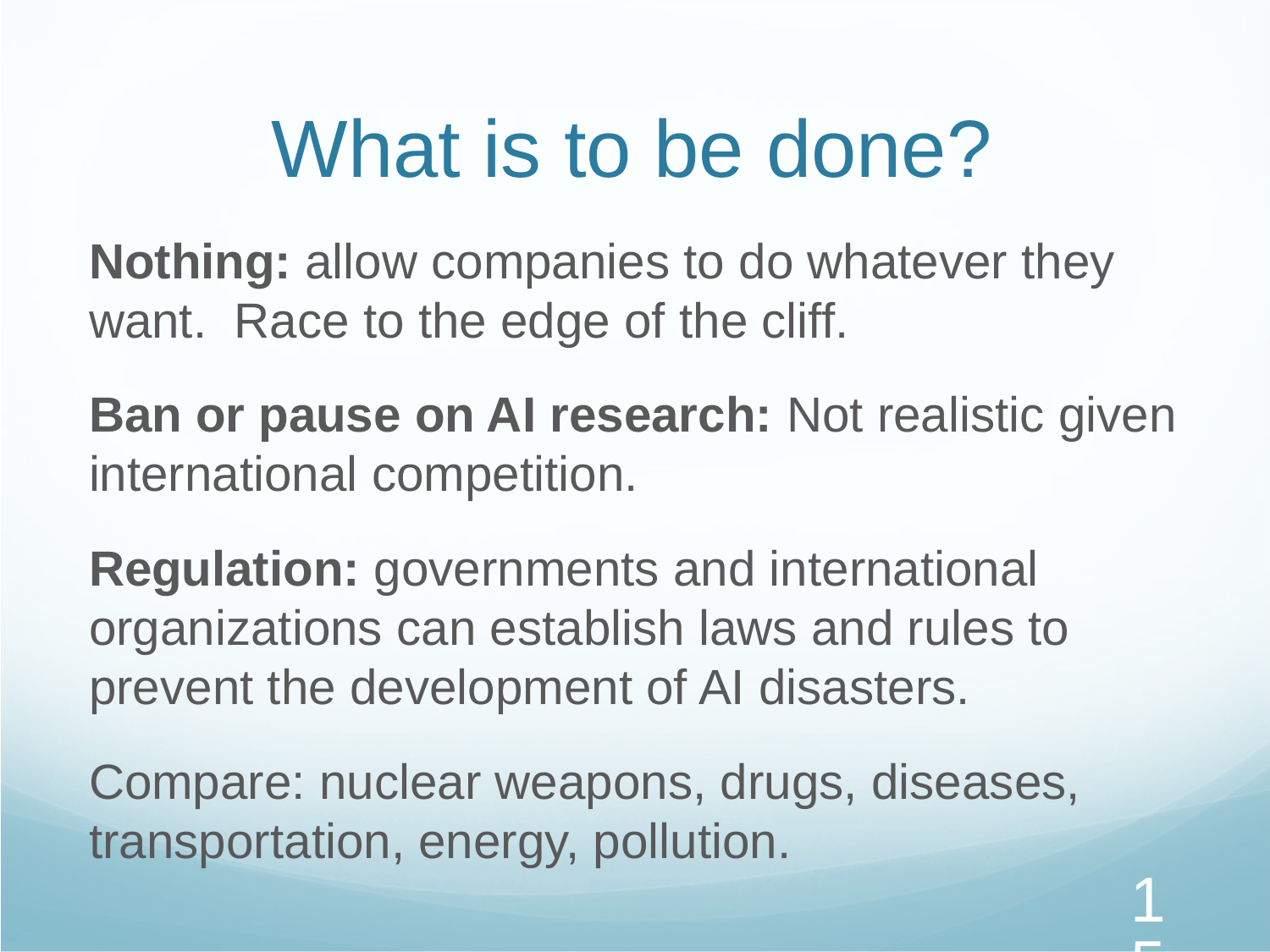

# What is to be done?
Nothing: allow companies to do whatever they want.  Race to the edge of the cliff.
Ban or pause on AI research: Not realistic given international competition.
Regulation: governments and international organizations can establish laws and rules to prevent the development of AI disasters.
Compare: nuclear weapons, drugs, diseases, transportation, energy, pollution.
15